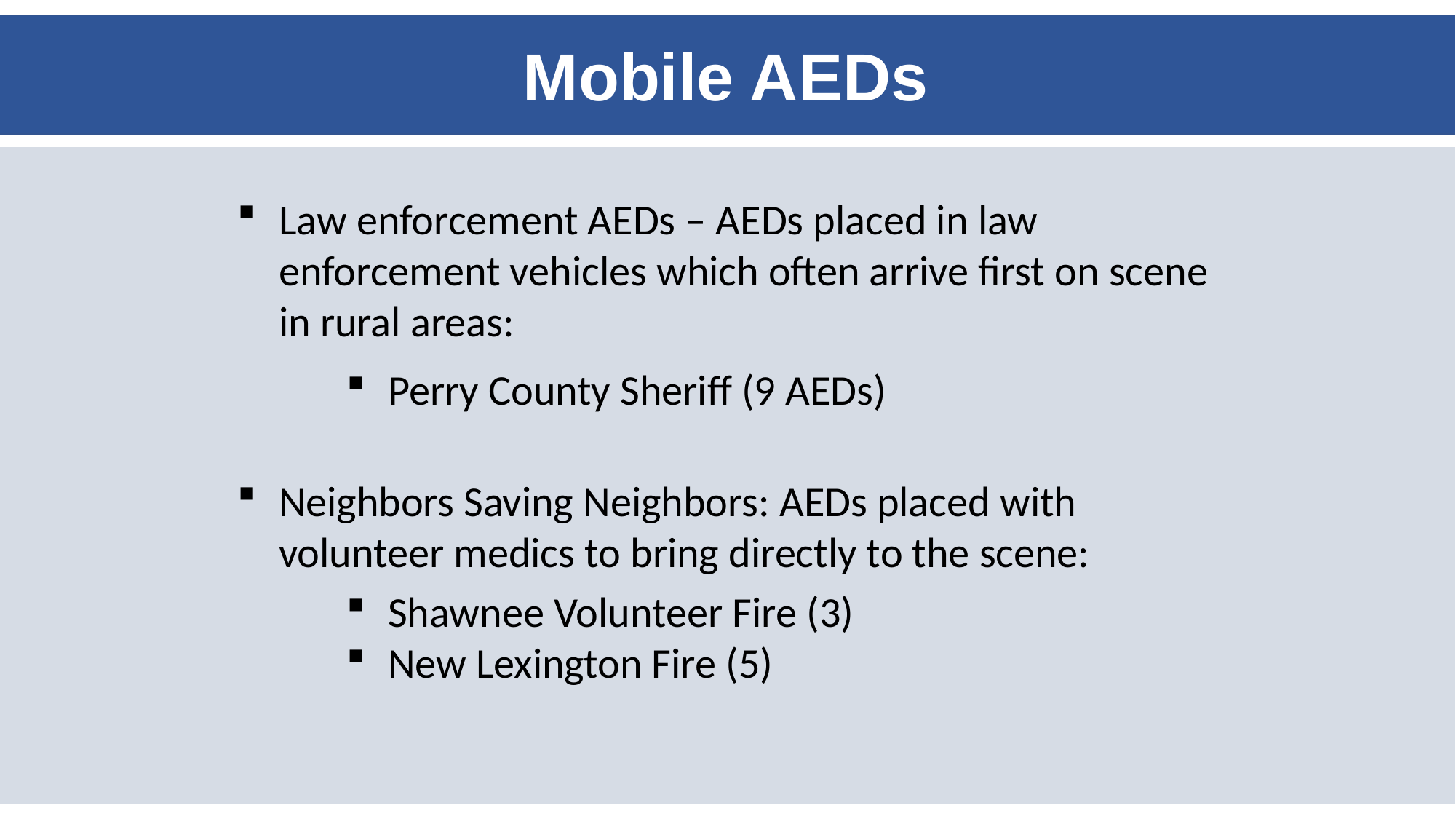

Mobile AEDs

Law enforcement AEDs – AEDs placed in law enforcement vehicles which often arrive first on scene in rural areas:
Perry County Sheriff (9 AEDs)

Neighbors Saving Neighbors: AEDs placed with volunteer medics to bring directly to the scene:
Shawnee Volunteer Fire (3)
New Lexington Fire (5)